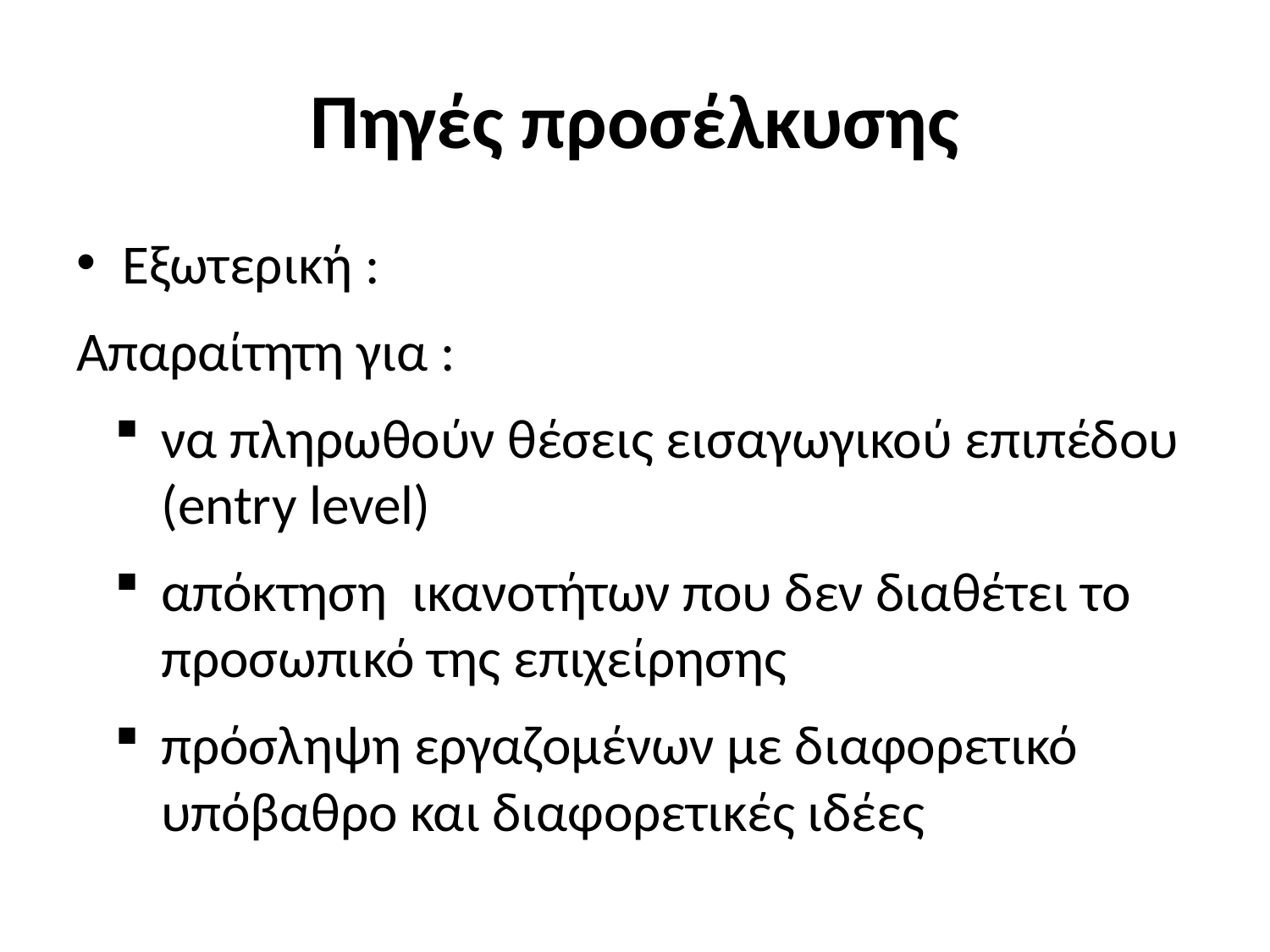

# Πηγές προσέλκυσης
Εξωτερική :
Απαραίτητη για :
να πληρωθούν θέσεις εισαγωγικού επιπέδου (entry level)
απόκτηση  ικανοτήτων που δεν διαθέτει το προσωπικό της επιχείρησης
πρόσληψη εργαζομένων με διαφορετικό υπόβαθρο και διαφορετικές ιδέες